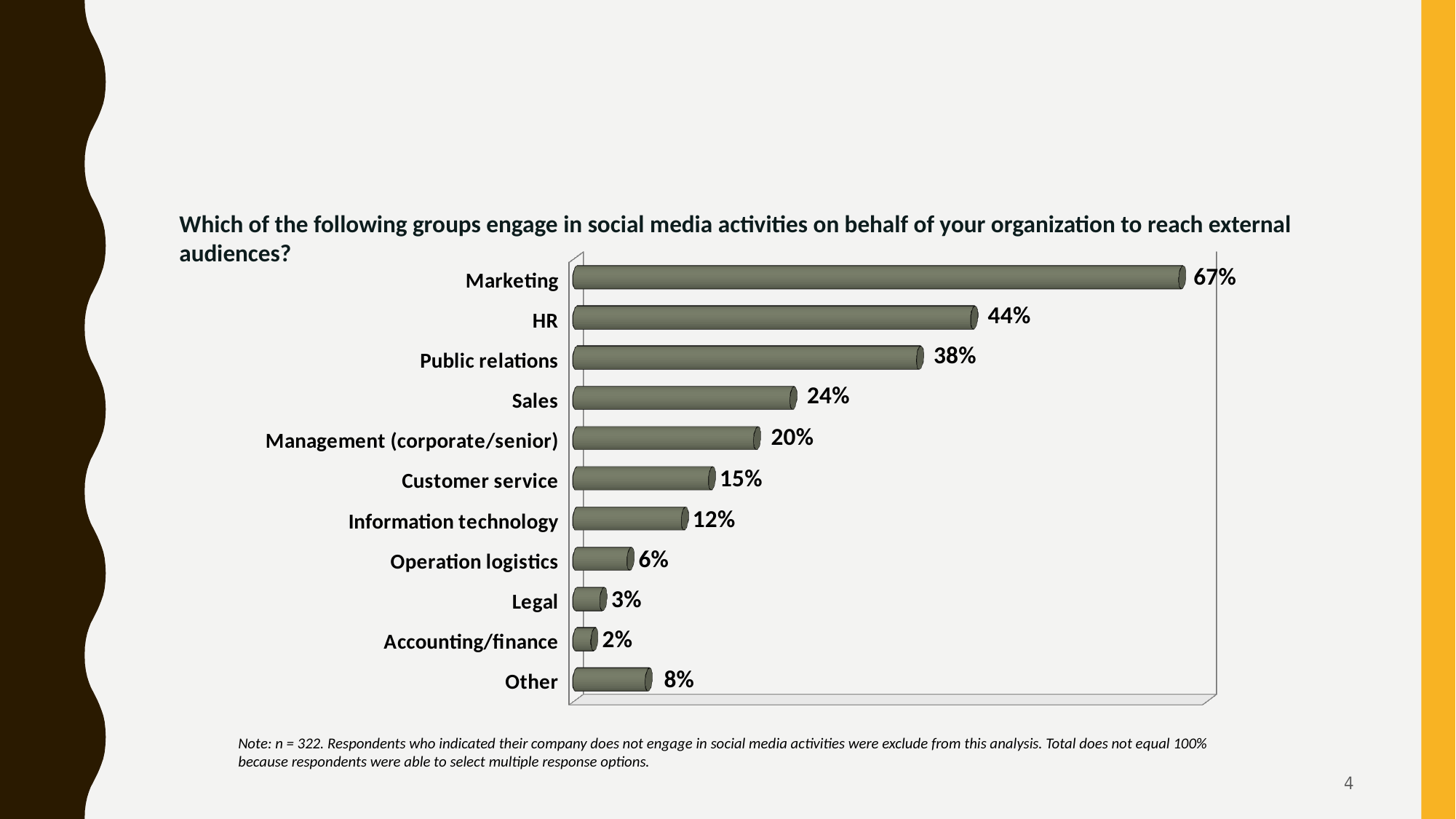

# Which of the following groups engage in social media activities on behalf of your organization to reach external audiences?

[unsupported chart]

Note: n = 322. Respondents who indicated their company does not engage in social media activities were exclude from this analysis. Total does not equal 100% because respondents were able to select multiple response options.

4